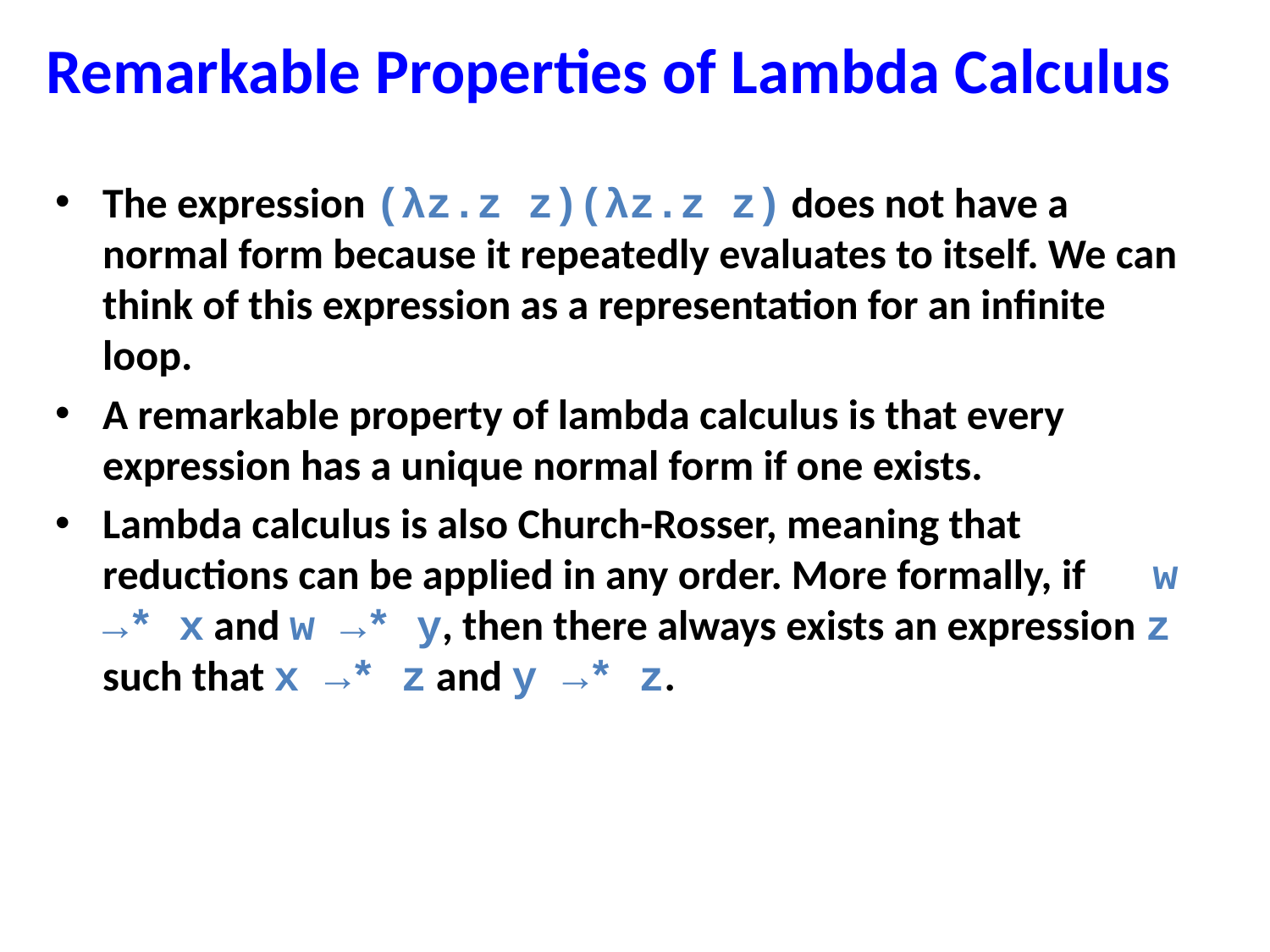

# Remarkable Properties of Lambda Calculus
The expression (λz.z z)(λz.z z) does not have a normal form because it repeatedly evaluates to itself. We can think of this expression as a representation for an infinite loop.
A remarkable property of lambda calculus is that every expression has a unique normal form if one exists.
Lambda calculus is also Church-Rosser, meaning that reductions can be applied in any order. More formally, if       w →* x and w →* y, then there always exists an expression z such that x →* z and y →* z.